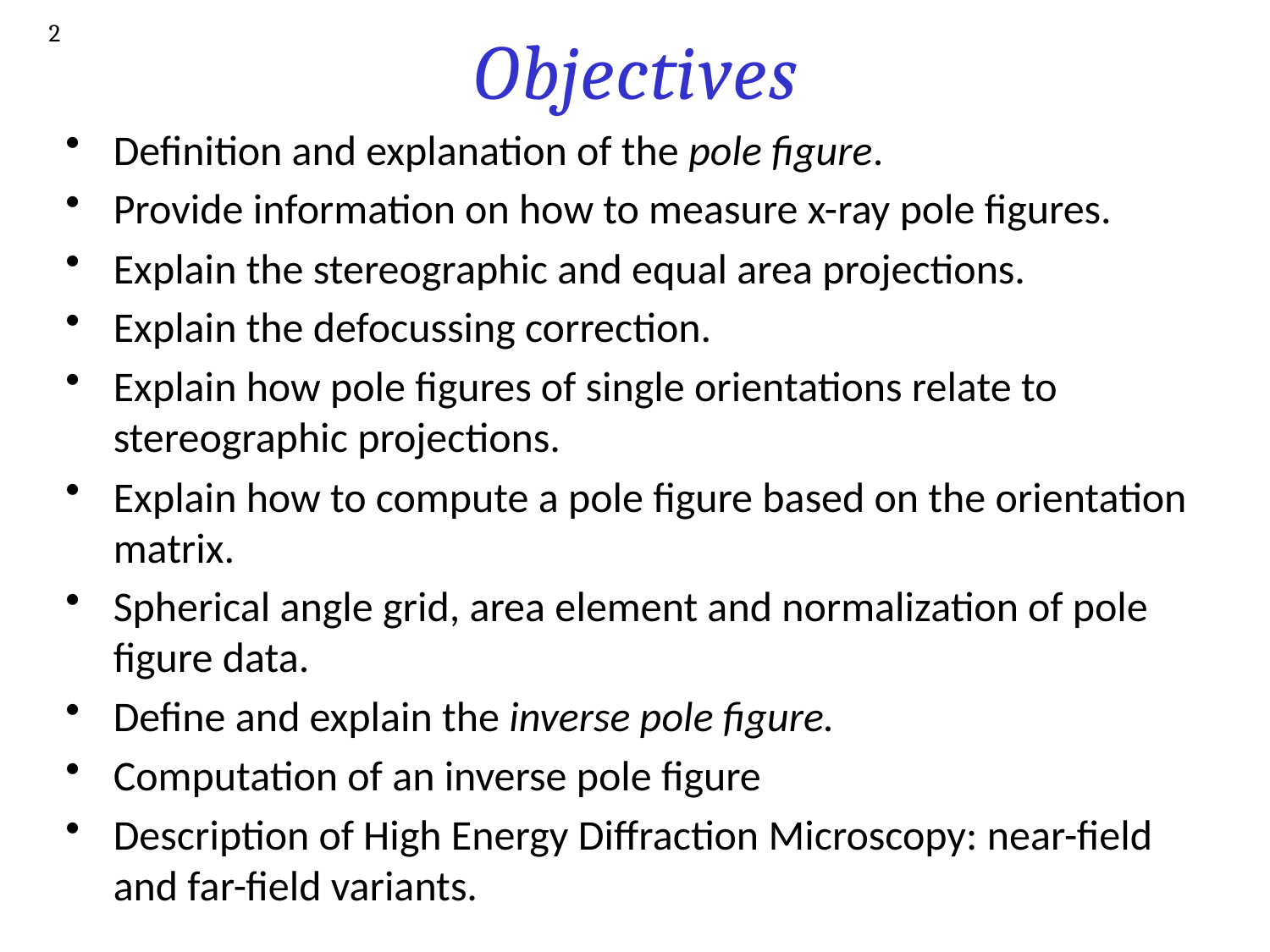

# Objectives
2
Definition and explanation of the pole figure.
Provide information on how to measure x-ray pole figures.
Explain the stereographic and equal area projections.
Explain the defocussing correction.
Explain how pole figures of single orientations relate to stereographic projections.
Explain how to compute a pole figure based on the orientation matrix.
Spherical angle grid, area element and normalization of pole figure data.
Define and explain the inverse pole figure.
Computation of an inverse pole figure
Description of High Energy Diffraction Microscopy: near-field and far-field variants.